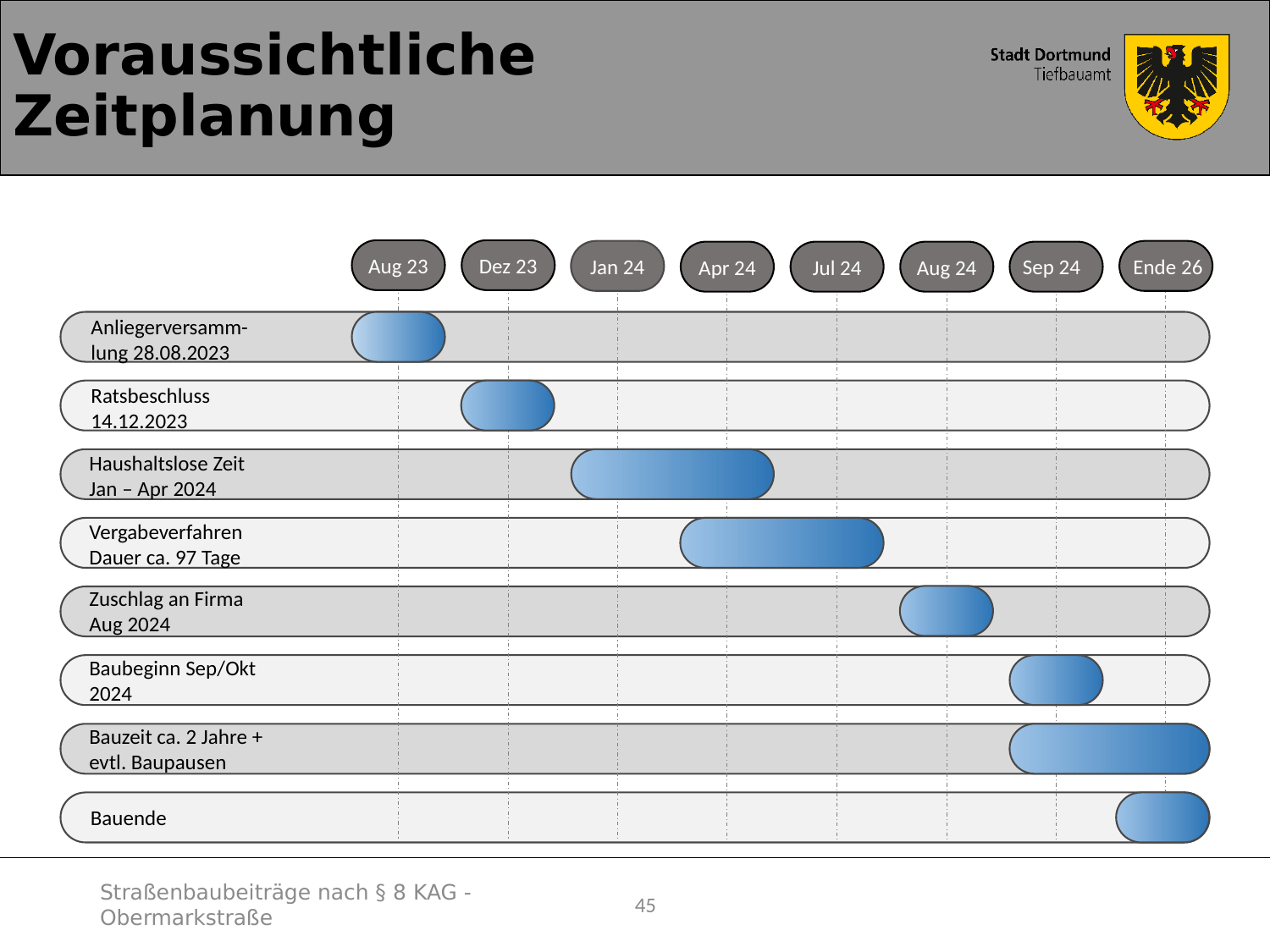

# Voraussichtliche Zeitplanung

Aug 23
Dez 23
Sep 24
Jan 24
Ende 26
Apr 24
Jul 24
Aug 24
Anliegerversamm- lung 28.08.2023

Ratsbeschluss 14.12.2023

Haushaltslose Zeit
Jan – Apr 2024

Vergabeverfahren Dauer ca. 97 Tage

Zuschlag an Firma  Aug 2024

Baubeginn Sep/Okt 2024

Bauzeit ca. 2 Jahre + evtl. Baupausen

Bauende
Straßenbaubeiträge nach § 8 KAG - Obermarkstraße
45